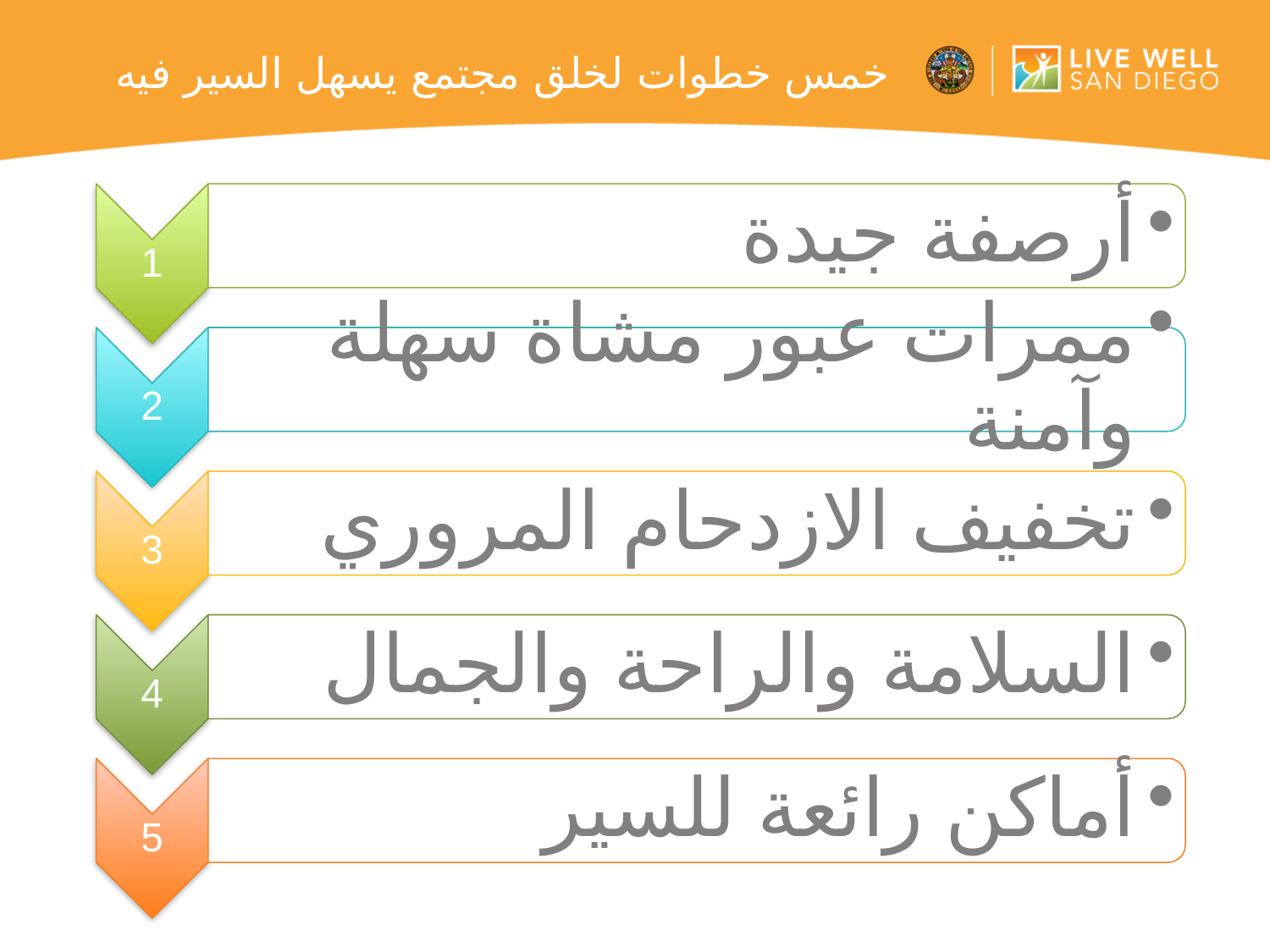

# خمس خطوات لخلق مجتمع يسهل السير فيه
1
أرصفة جيدة
2
ممرات عبور مشاة سهلة وآمنة
3
تخفيف الازدحام المروري
4
السلامة والراحة والجمال
5
أماكن رائعة للسير